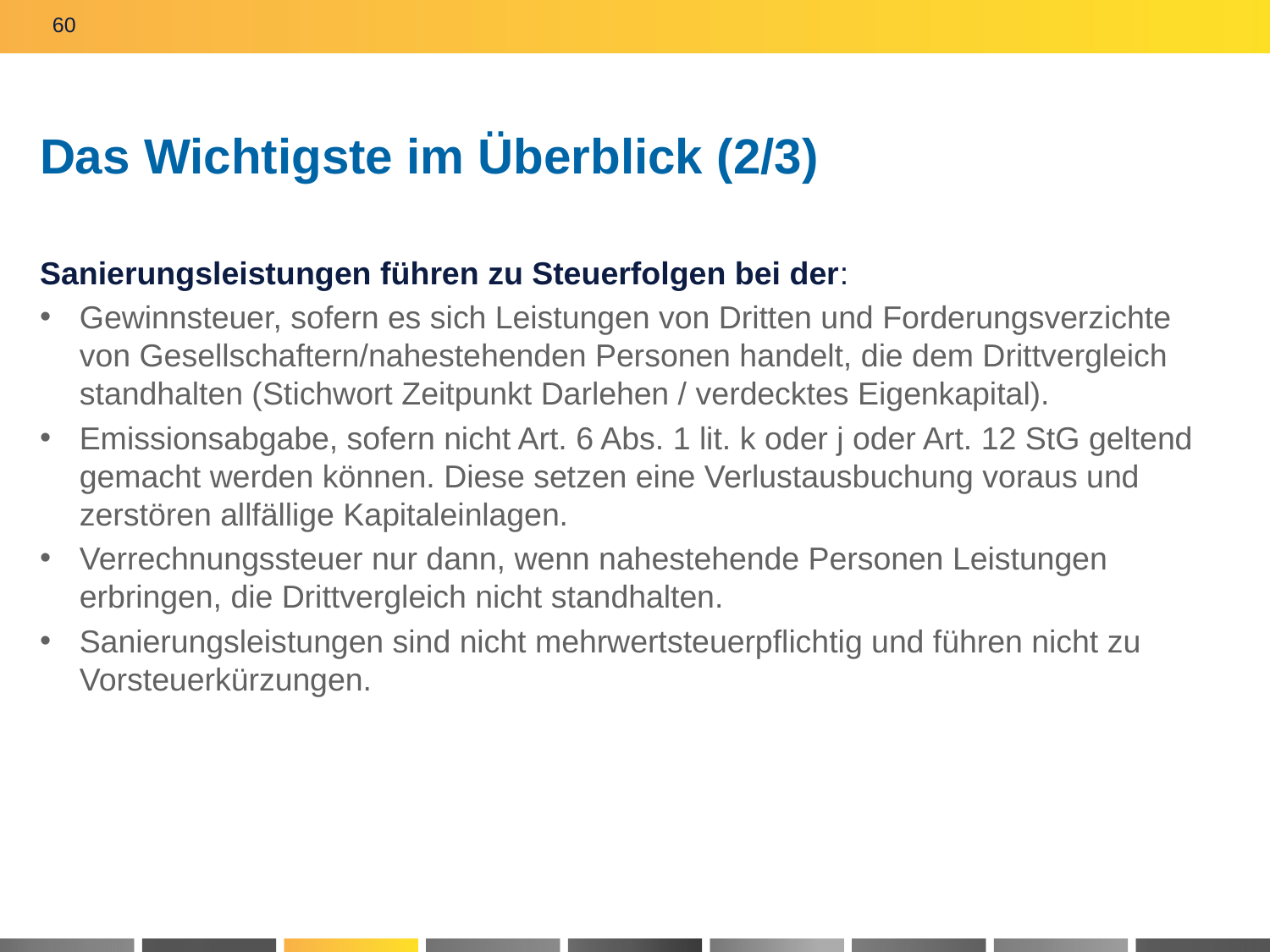

60
# Das Wichtigste im Überblick (2/3)
Sanierungsleistungen führen zu Steuerfolgen bei der:
Gewinnsteuer, sofern es sich Leistungen von Dritten und Forderungsverzichte von Gesellschaftern/nahestehenden Personen handelt, die dem Drittvergleich standhalten (Stichwort Zeitpunkt Darlehen / verdecktes Eigenkapital).
Emissionsabgabe, sofern nicht Art. 6 Abs. 1 lit. k oder j oder Art. 12 StG geltend gemacht werden können. Diese setzen eine Verlustausbuchung voraus und zerstören allfällige Kapitaleinlagen.
Verrechnungssteuer nur dann, wenn nahestehende Personen Leistungen erbringen, die Drittvergleich nicht standhalten.
Sanierungsleistungen sind nicht mehrwertsteuerpflichtig und führen nicht zu Vorsteuerkürzungen.